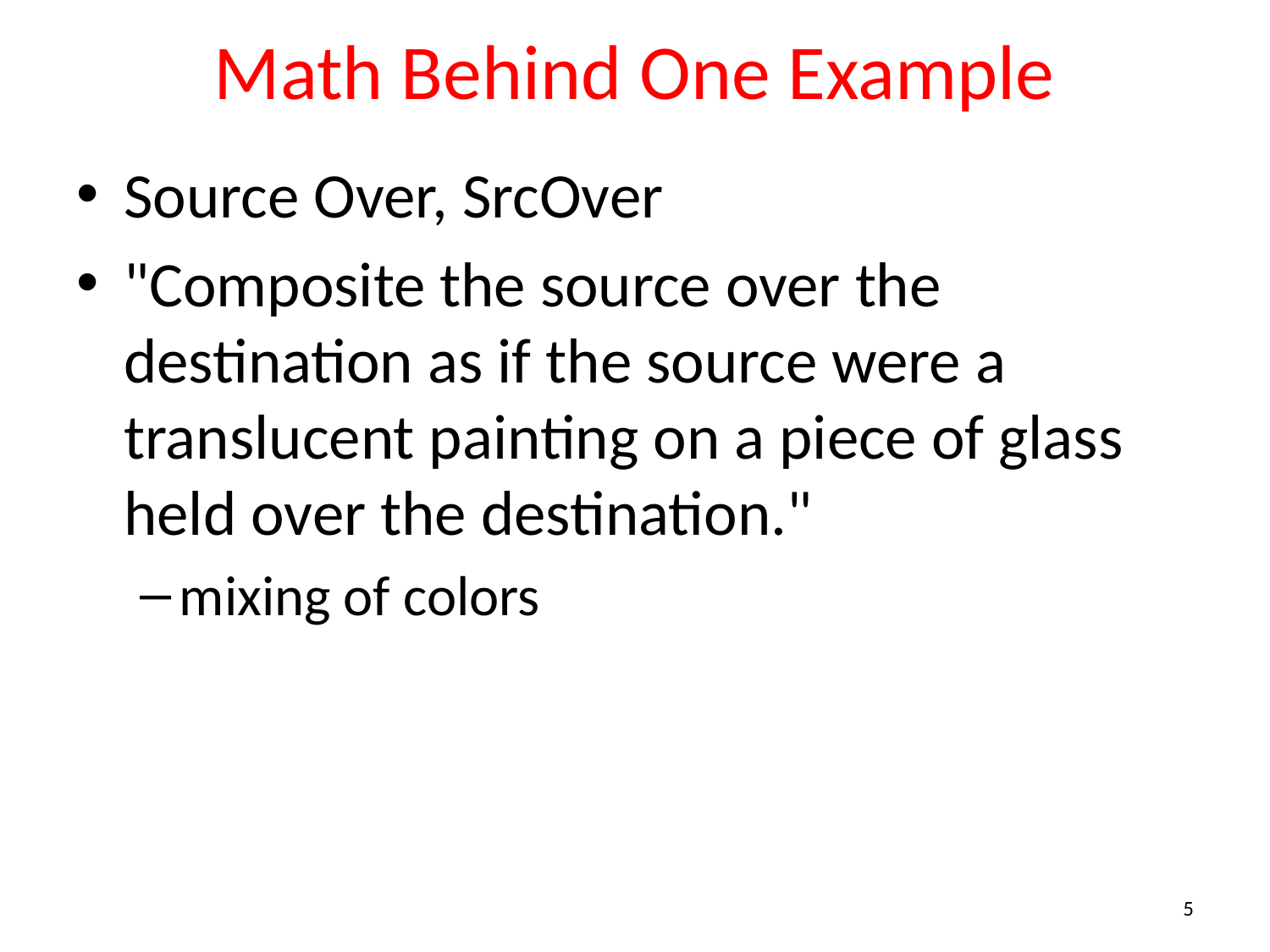

# Math Behind One Example
Source Over, SrcOver
"Composite the source over the destination as if the source were a translucent painting on a piece of glass held over the destination."
mixing of colors

5